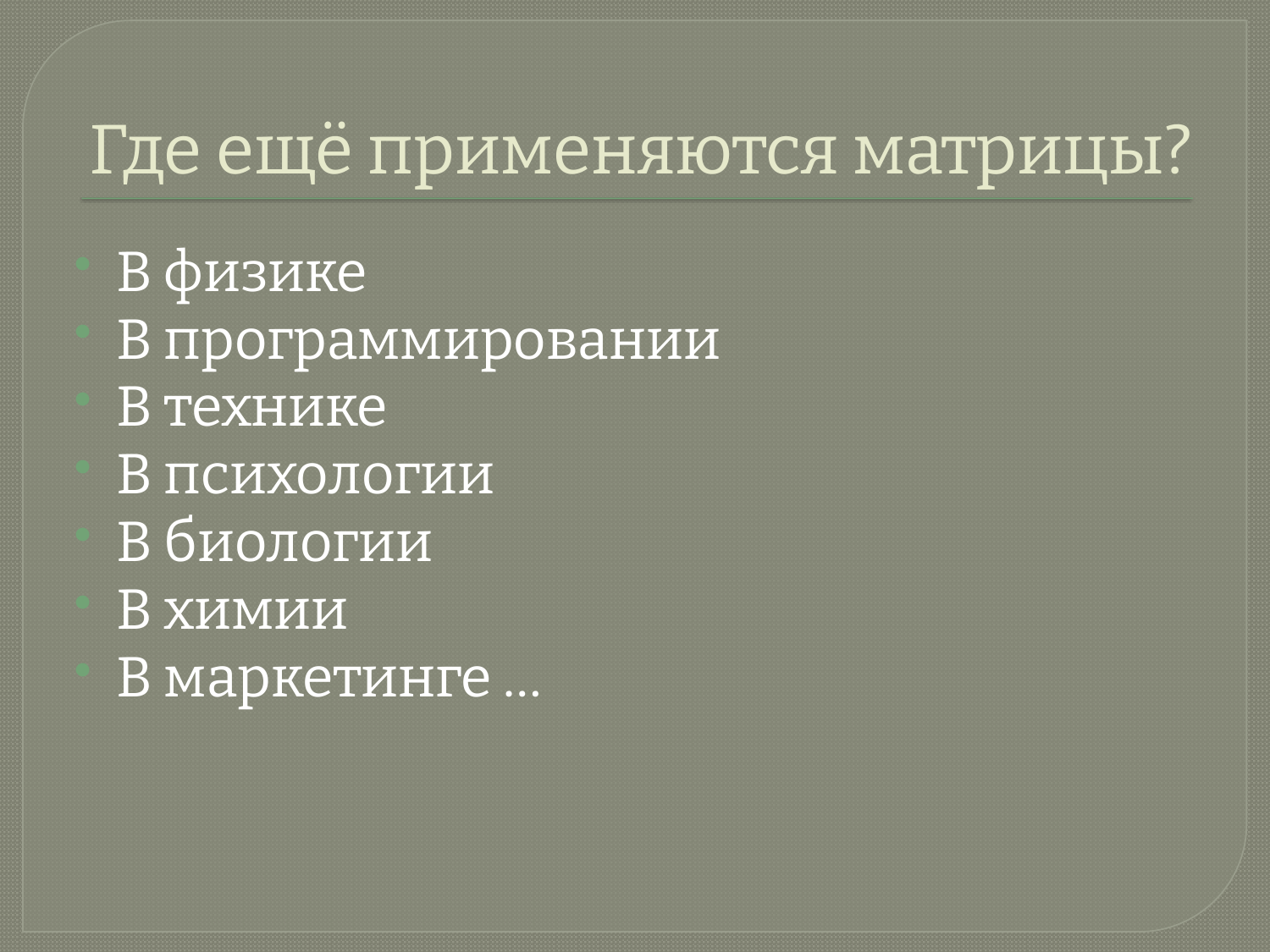

# Где ещё применяются матрицы?
В физике
В программировании
В технике
В психологии
В биологии
В химии
В маркетинге …